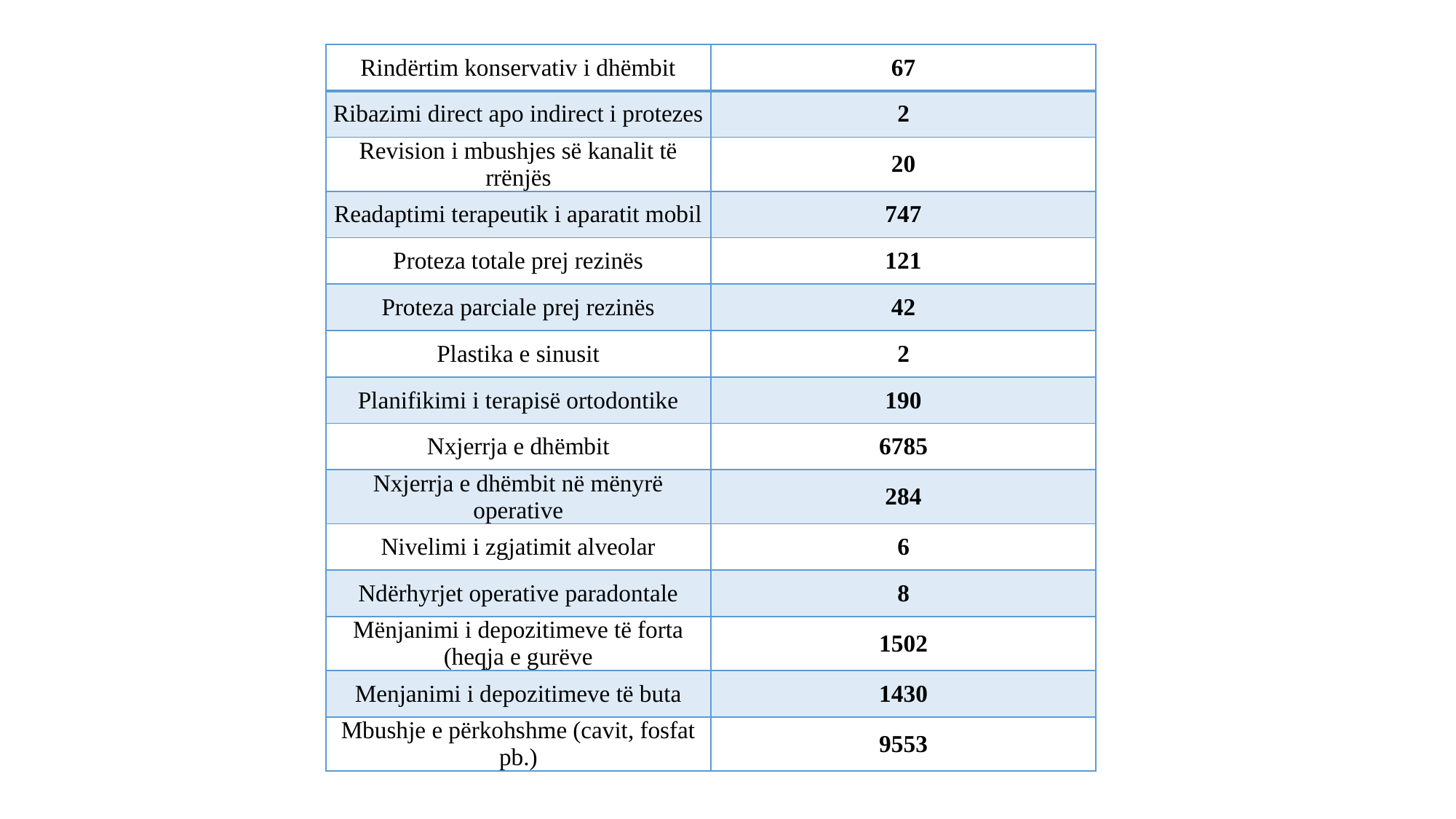

| Rindërtim konservativ i dhëmbit | 67 |
| --- | --- |
| Ribazimi direct apo indirect i protezes | 2 |
| Revision i mbushjes së kanalit të rrënjës | 20 |
| Readaptimi terapeutik i aparatit mobil | 747 |
| Proteza totale prej rezinës | 121 |
| Proteza parciale prej rezinës | 42 |
| Plastika e sinusit | 2 |
| Planifikimi i terapisë ortodontike | 190 |
| Nxjerrja e dhëmbit | 6785 |
| Nxjerrja e dhëmbit në mënyrë operative | 284 |
| Nivelimi i zgjatimit alveolar | 6 |
| Ndërhyrjet operative paradontale | 8 |
| Mënjanimi i depozitimeve të forta (heqja e gurëve | 1502 |
| Menjanimi i depozitimeve të buta | 1430 |
| Mbushje e përkohshme (cavit, fosfat pb.) | 9553 |